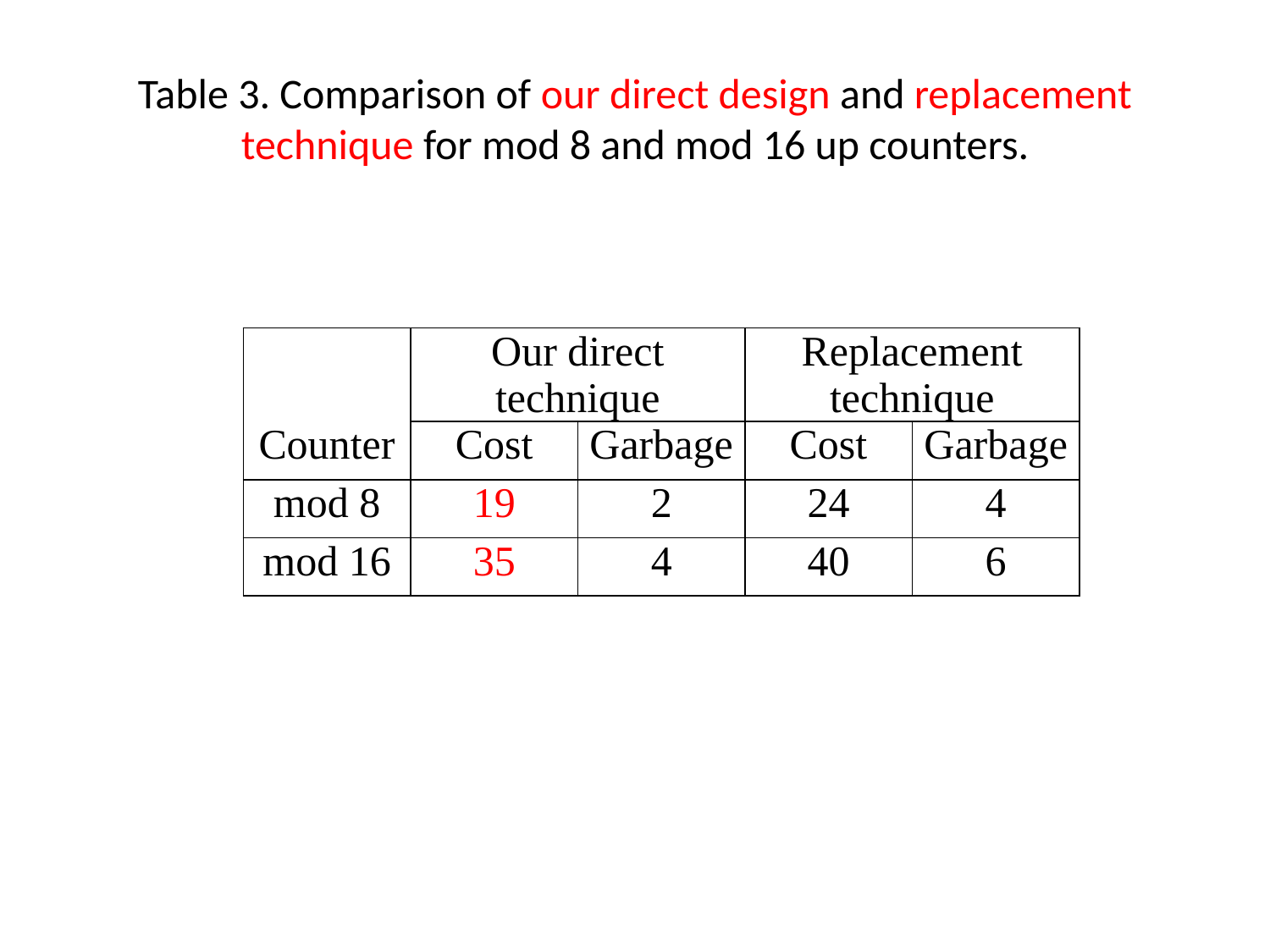

# Table 3. Comparison of our direct design and replacement technique for mod 8 and mod 16 up counters.
|  | Our direct technique |  | Replacement technique |  |
| --- | --- | --- | --- | --- |
| Counter | Cost | Garbage | Cost | Garbage |
| mod 8 | 19 | 2 | 24 | 4 |
| mod 16 | 35 | 4 | 40 | 6 |